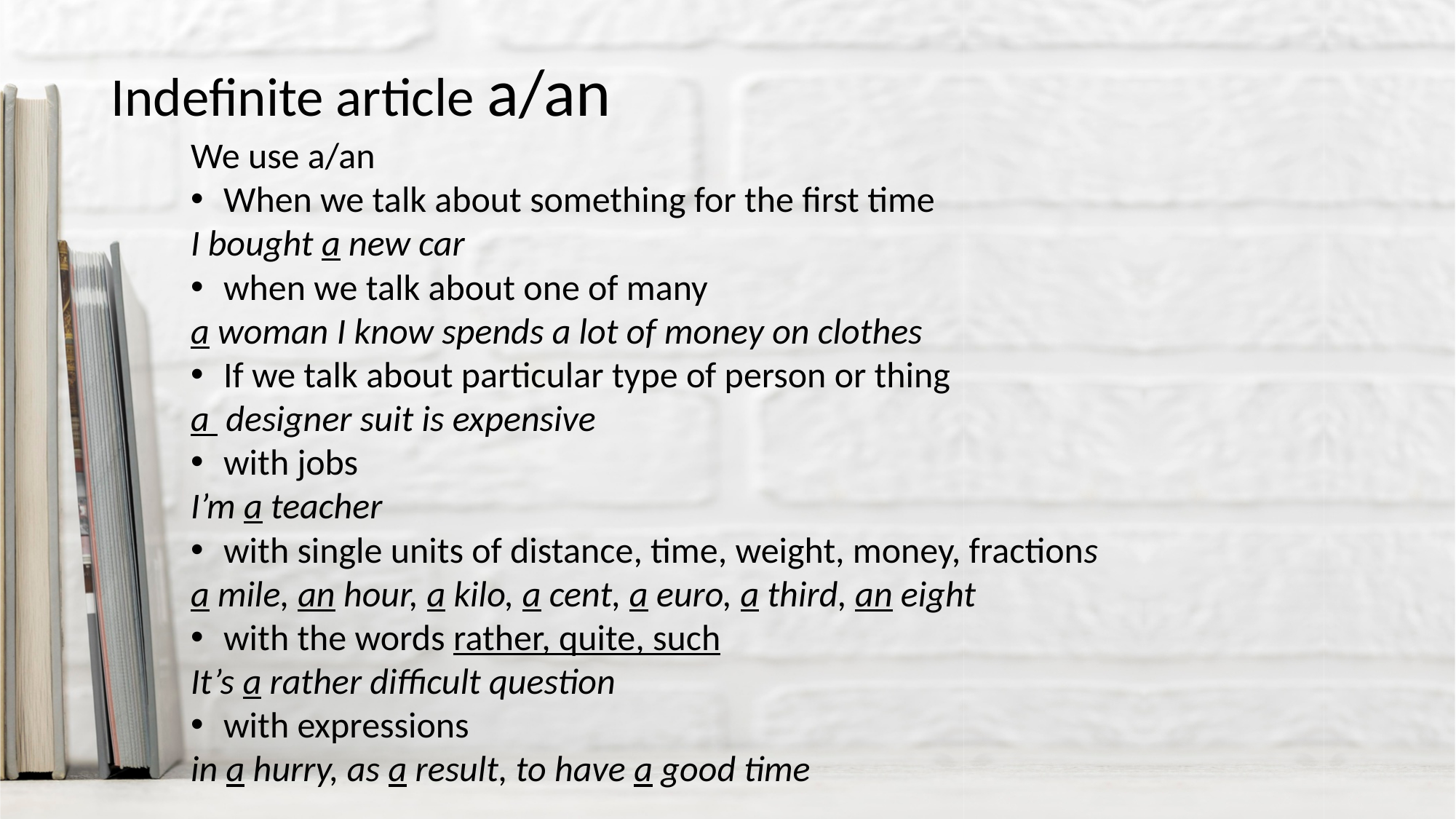

# Indefinite article a/an
We use a/an
When we talk about something for the first time
I bought a new car
when we talk about one of many
a woman I know spends a lot of money on clothes
If we talk about particular type of person or thing
a  designer suit is expensive
with jobs
I’m a teacher
with single units of distance, time, weight, money, fractions
a mile, an hour, a kilo, a cent, a euro, a third, an eight
with the words rather, quite, such
It’s a rather difficult question
with expressions
in a hurry, as a result, to have a good time